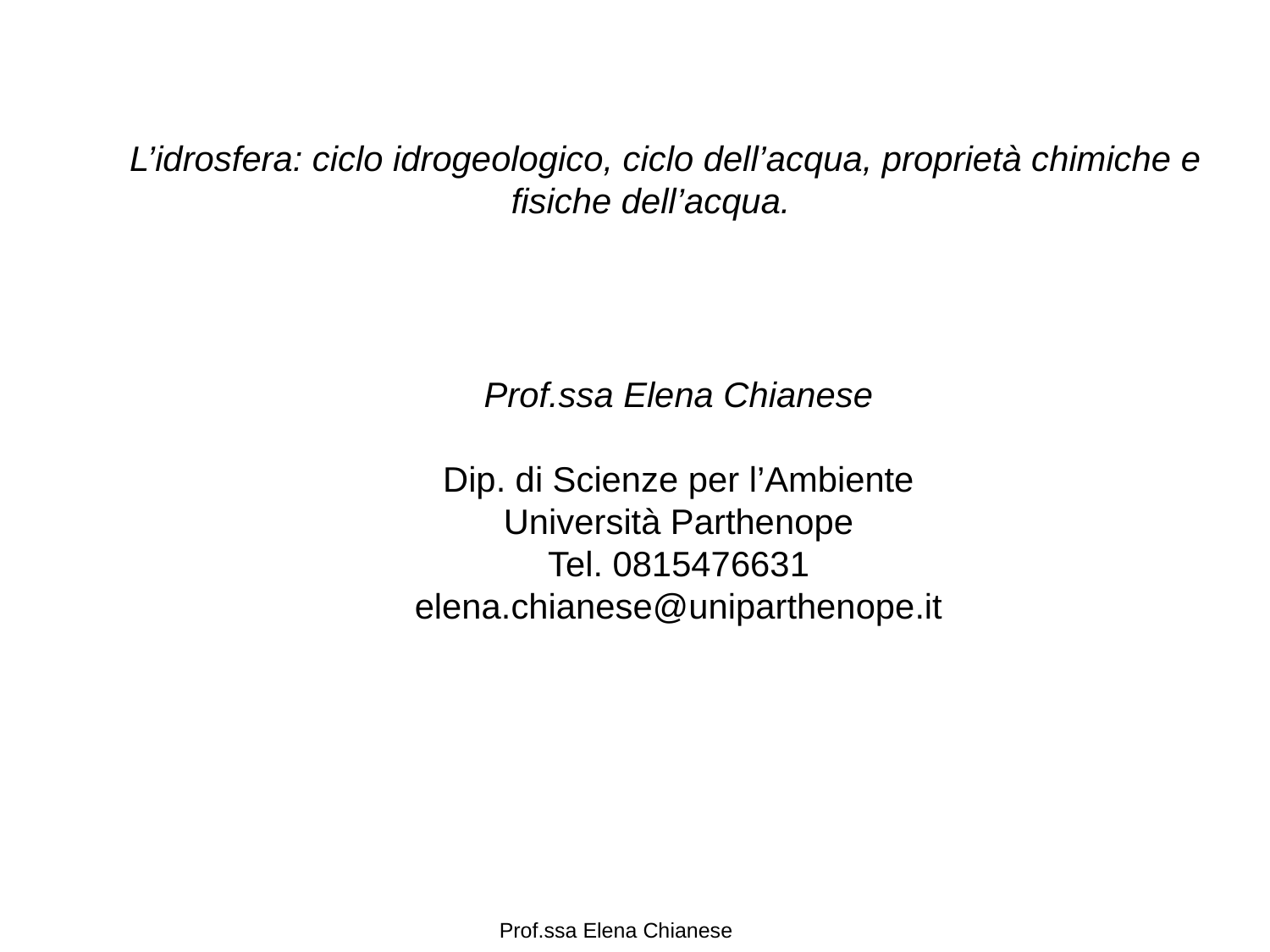

L’idrosfera: ciclo idrogeologico, ciclo dell’acqua, proprietà chimiche e fisiche dell’acqua.
Prof.ssa Elena Chianese

Dip. di Scienze per l’Ambiente
Università Parthenope
Tel. 0815476631
elena.chianese@uniparthenope.it
Prof.ssa Elena Chianese